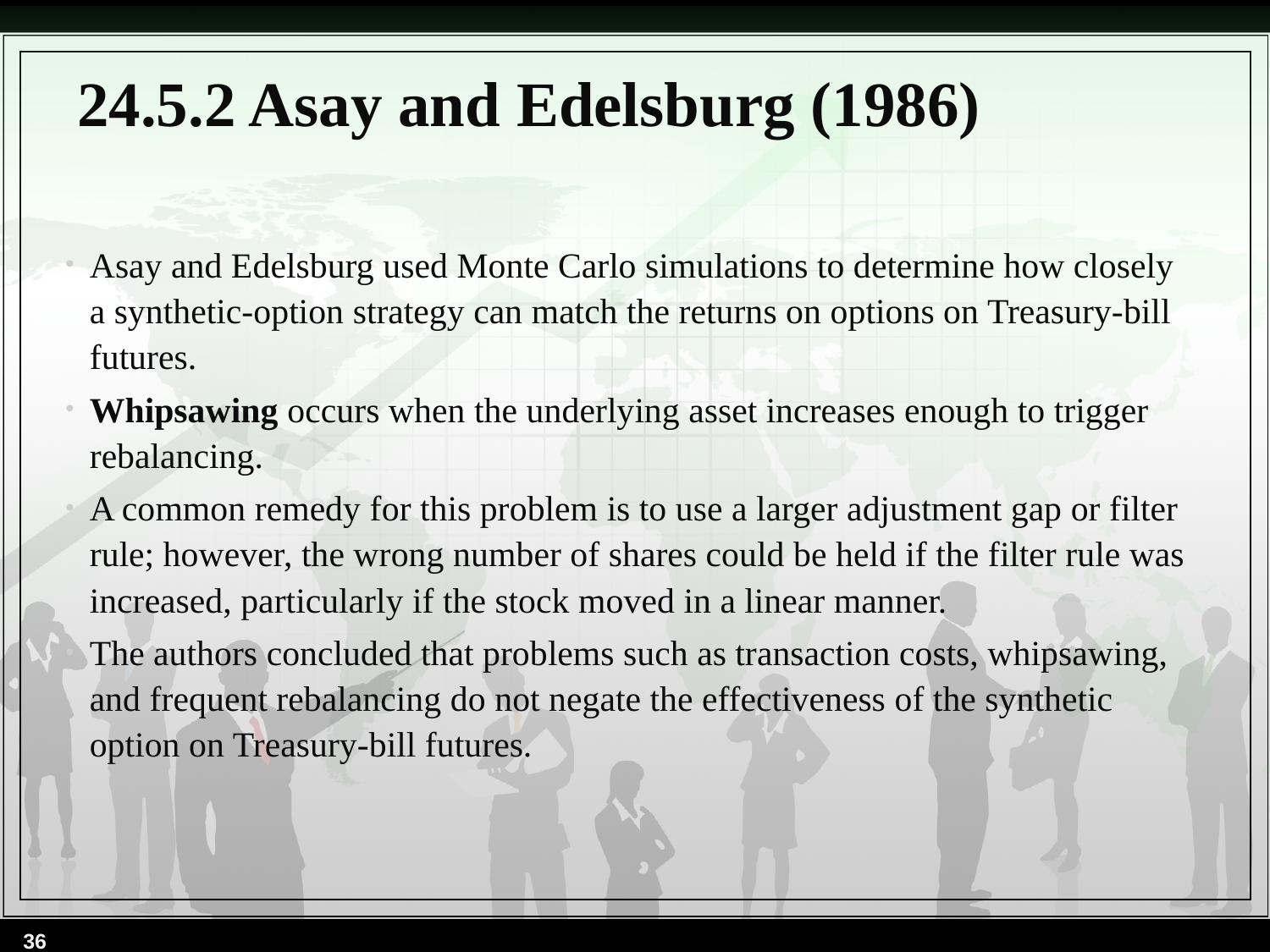

# 24.5.2 Asay and Edelsburg (1986)
Asay and Edelsburg used Monte Carlo simulations to determine how closely a synthetic-option strategy can match the returns on options on Treasury-bill futures.
Whipsawing occurs when the underlying asset increases enough to trigger rebalancing.
A common remedy for this problem is to use a larger adjustment gap or filter rule; however, the wrong number of shares could be held if the filter rule was increased, particularly if the stock moved in a linear manner.
The authors concluded that problems such as transaction costs, whipsawing, and frequent rebalancing do not negate the effectiveness of the synthetic option on Treasury-bill futures.
36